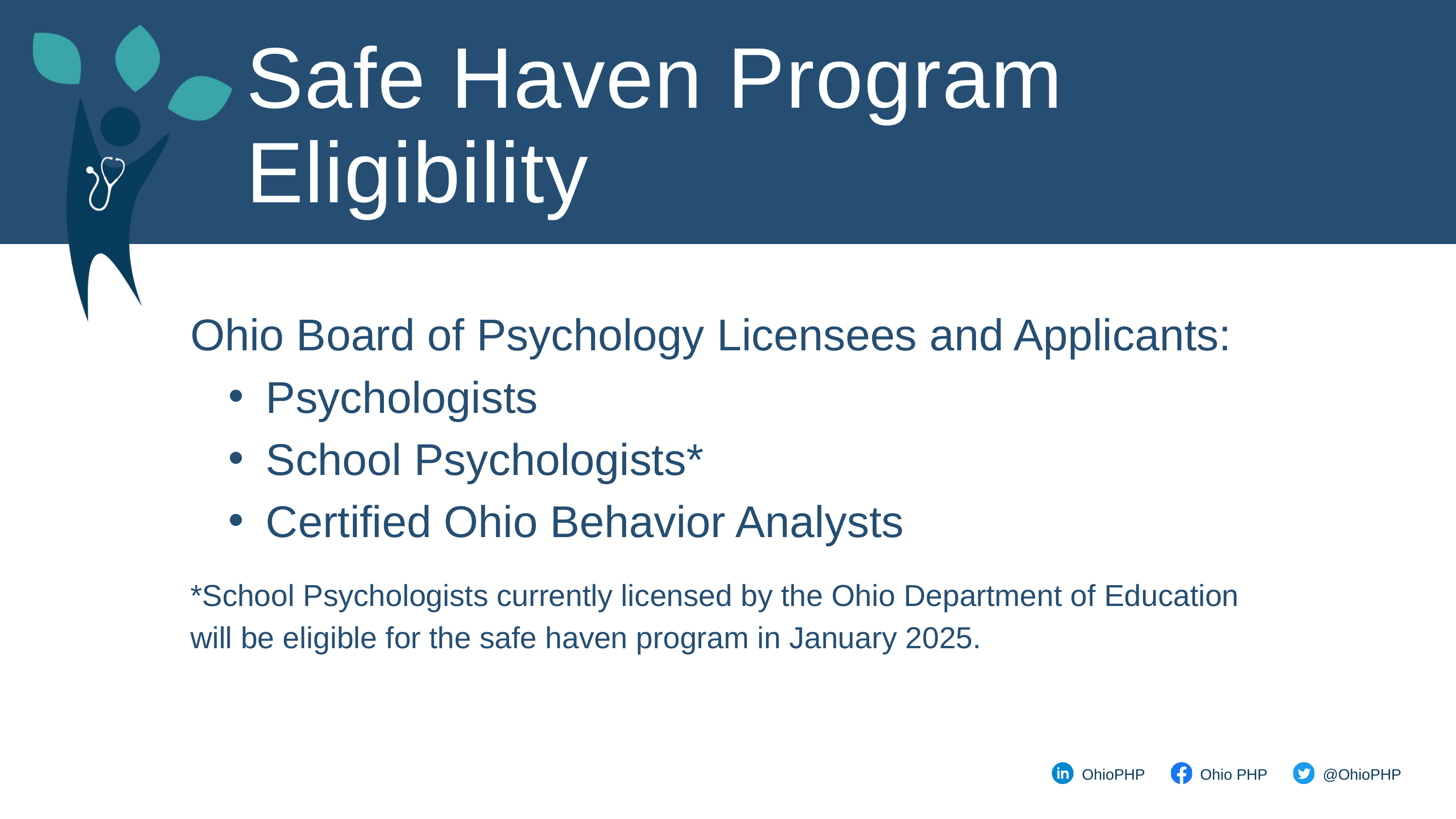

Safe Haven Program Eligibility
Ohio Board of Psychology Licensees and Applicants:
Psychologists
School Psychologists*
Certified Ohio Behavior Analysts
*School Psychologists currently licensed by the Ohio Department of Education will be eligible for the safe haven program in January 2025.

@OhioPHP
OhioPHP
Ohio PHP